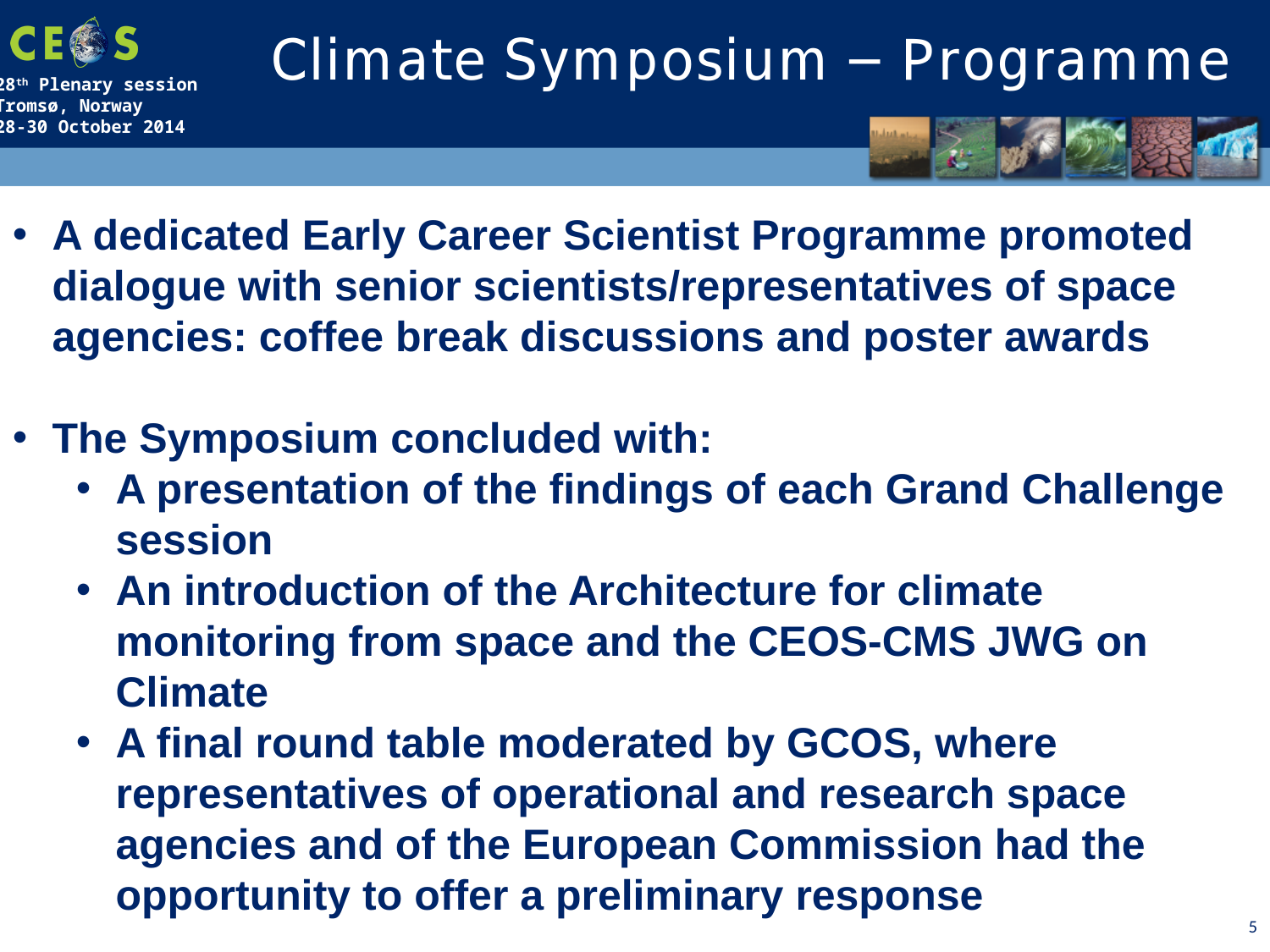

Climate Symposium – Programme

A dedicated Early Career Scientist Programme promoted dialogue with senior scientists/representatives of space agencies: coffee break discussions and poster awards

The Symposium concluded with:
A presentation of the findings of each Grand Challenge session
An introduction of the Architecture for climate monitoring from space and the CEOS-CMS JWG on Climate
A final round table moderated by GCOS, where representatives of operational and research space agencies and of the European Commission had the opportunity to offer a preliminary response
5